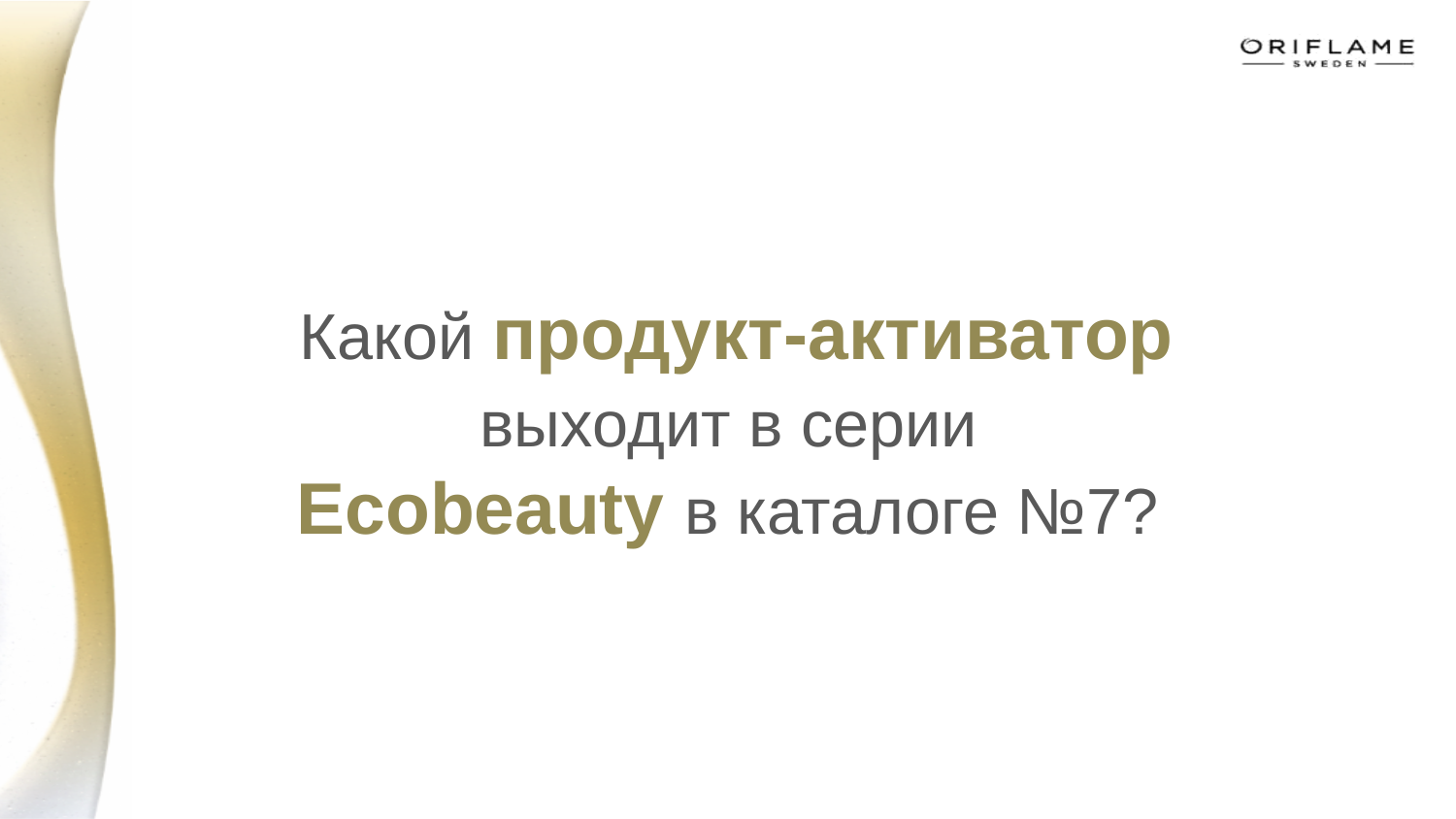

# Какой продукт-активатор выходит в серии Ecobeauty в каталоге №7?